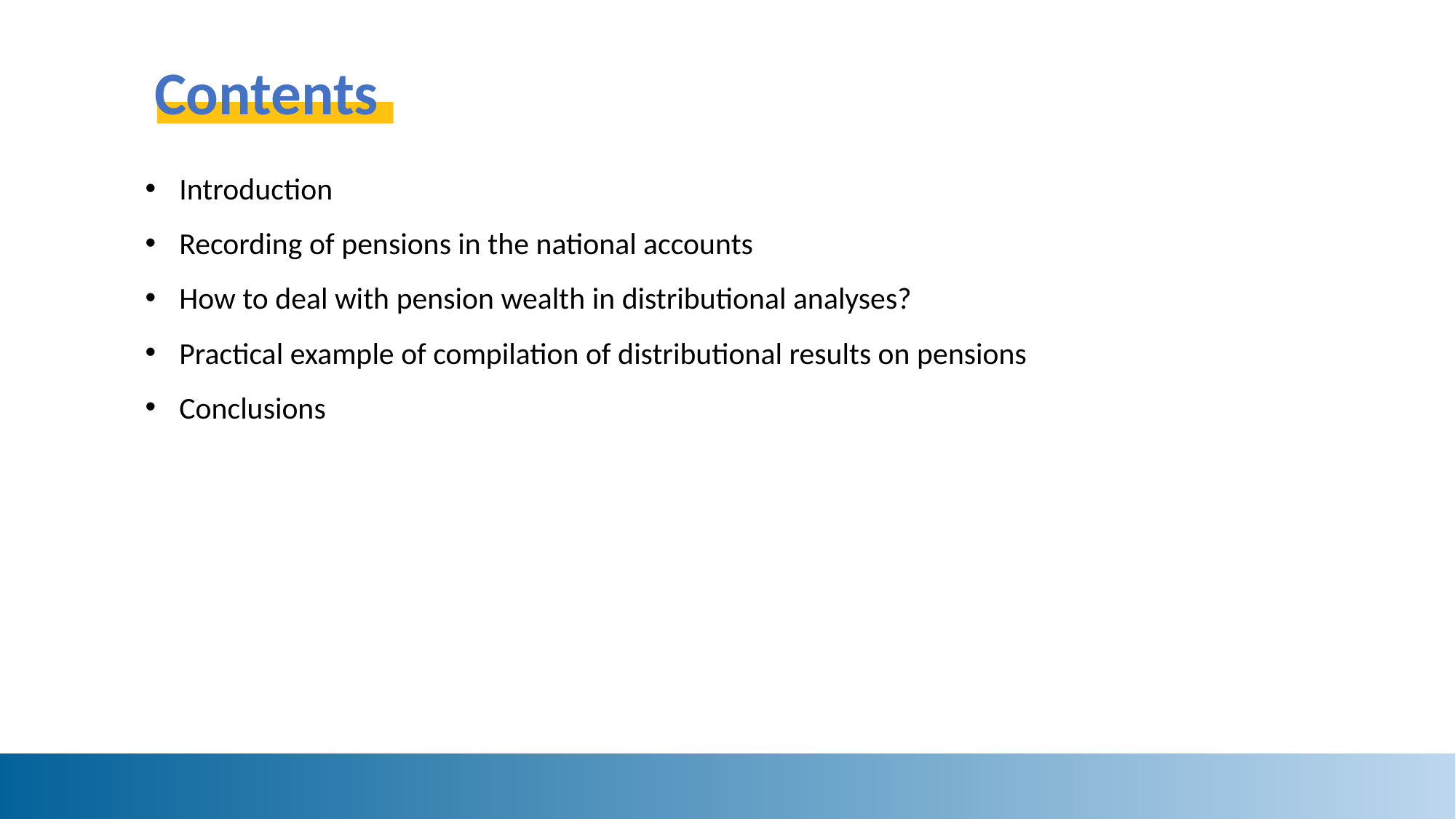

# Contents

Introduction
Recording of pensions in the national accounts
How to deal with pension wealth in distributional analyses?
Practical example of compilation of distributional results on pensions
Conclusions